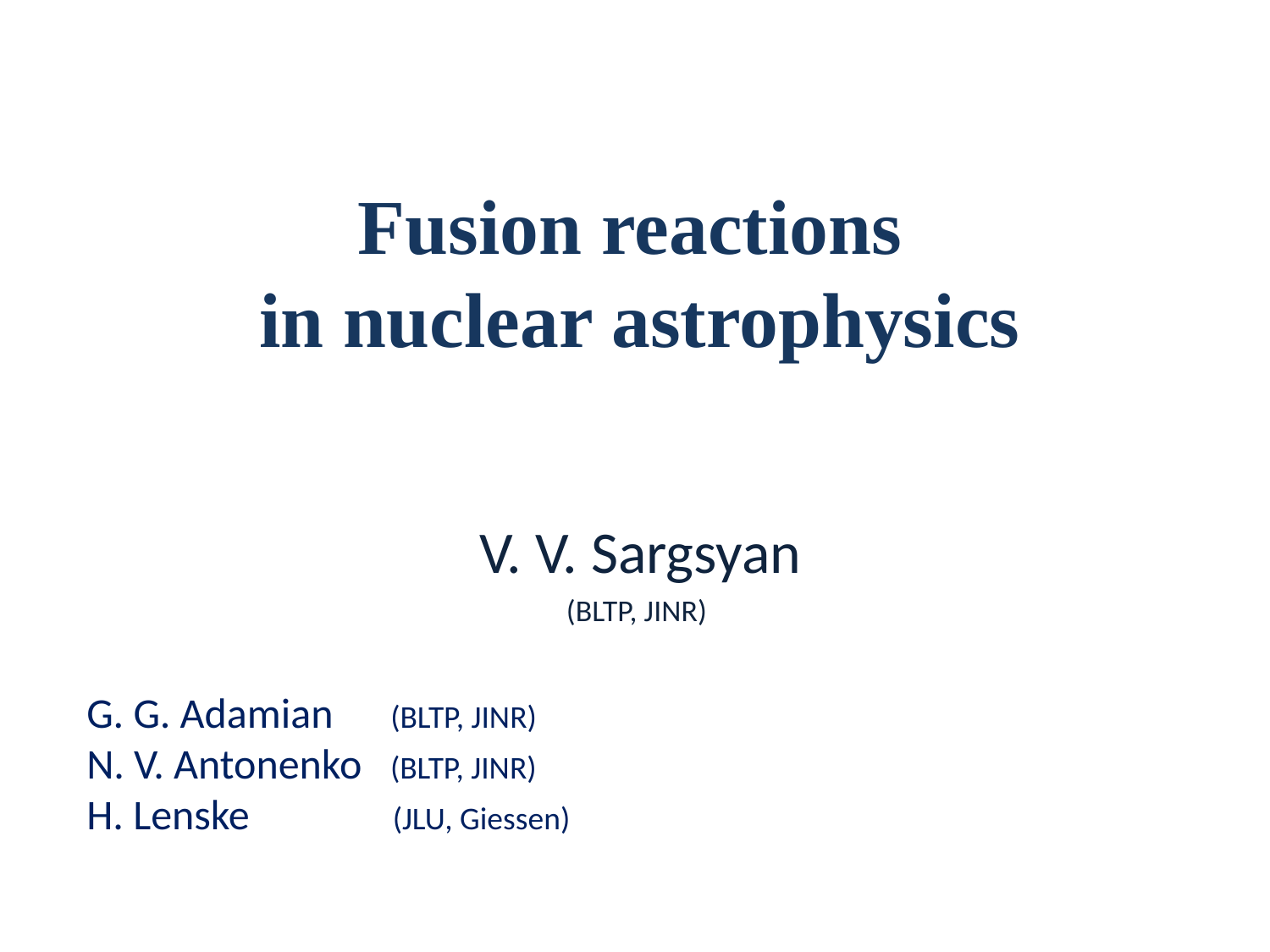

# Fusion reactions in nuclear astrophysics
V. V. Sargsyan
(BLTP, JINR)
G. G. Adamian      (BLTP, JINR)
N. V. Antonenko   (BLTP, JINR)
H. Lenske               (JLU, Giessen)